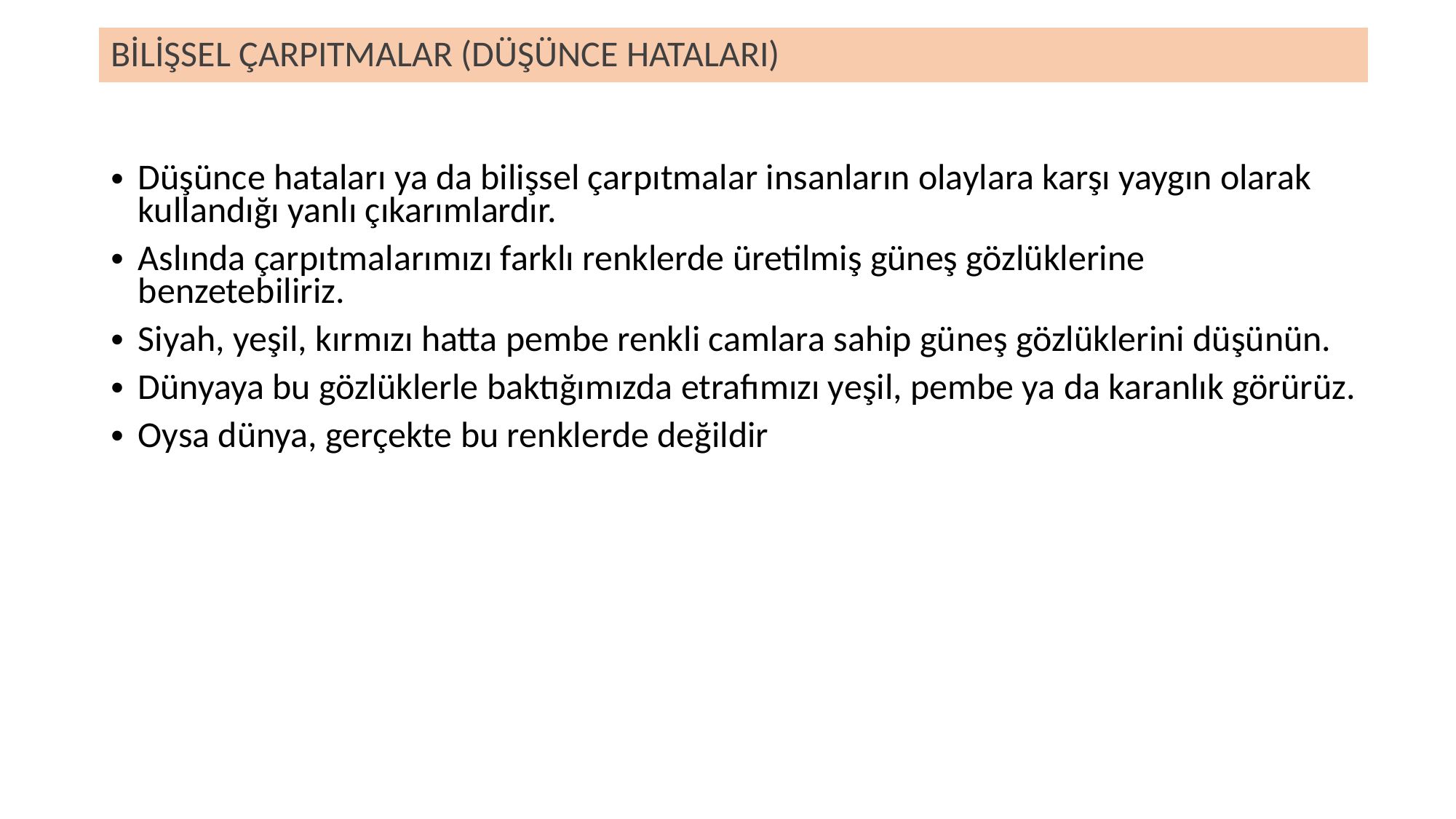

# BİLİŞSEL ÇARPITMALAR (DÜŞÜNCE HATALARI)
Düşünce hataları ya da bilişsel çarpıtmalar insanların olaylara karşı yaygın olarak kullandığı yanlı çıkarımlardır.
Aslında çarpıtmalarımızı farklı renklerde üretilmiş güneş gözlüklerine benzetebiliriz.
Siyah, yeşil, kırmızı hatta pembe renkli camlara sahip güneş gözlüklerini düşünün.
Dünyaya bu gözlüklerle baktığımızda etrafımızı yeşil, pembe ya da karanlık görürüz.
Oysa dünya, gerçekte bu renklerde değildir